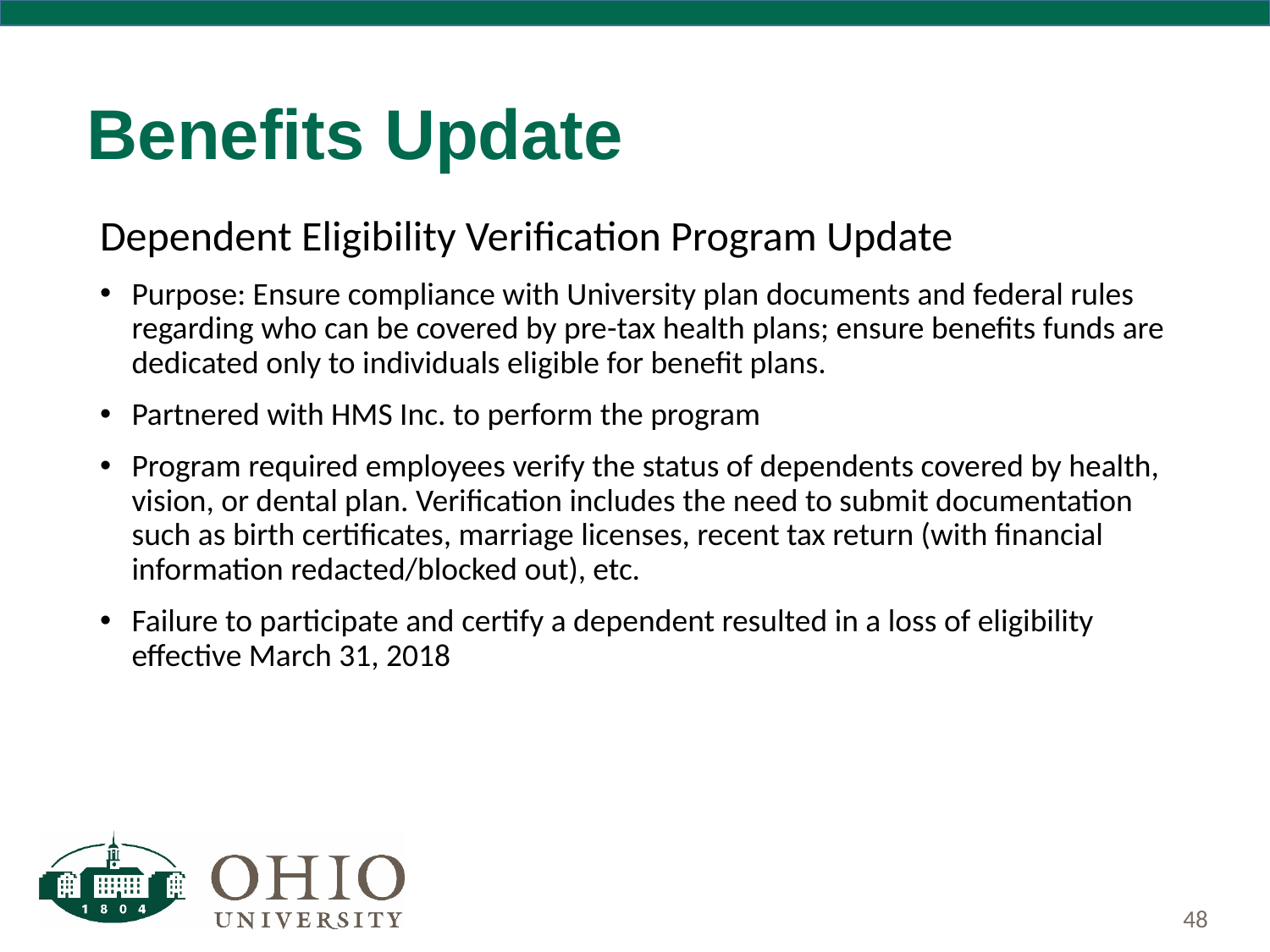

# Benefits Update
Dependent Eligibility Verification Program Update
Purpose: Ensure compliance with University plan documents and federal rules regarding who can be covered by pre-tax health plans; ensure benefits funds are dedicated only to individuals eligible for benefit plans.
Partnered with HMS Inc. to perform the program
Program required employees verify the status of dependents covered by health, vision, or dental plan. Verification includes the need to submit documentation such as birth certificates, marriage licenses, recent tax return (with financial information redacted/blocked out), etc.
Failure to participate and certify a dependent resulted in a loss of eligibility effective March 31, 2018